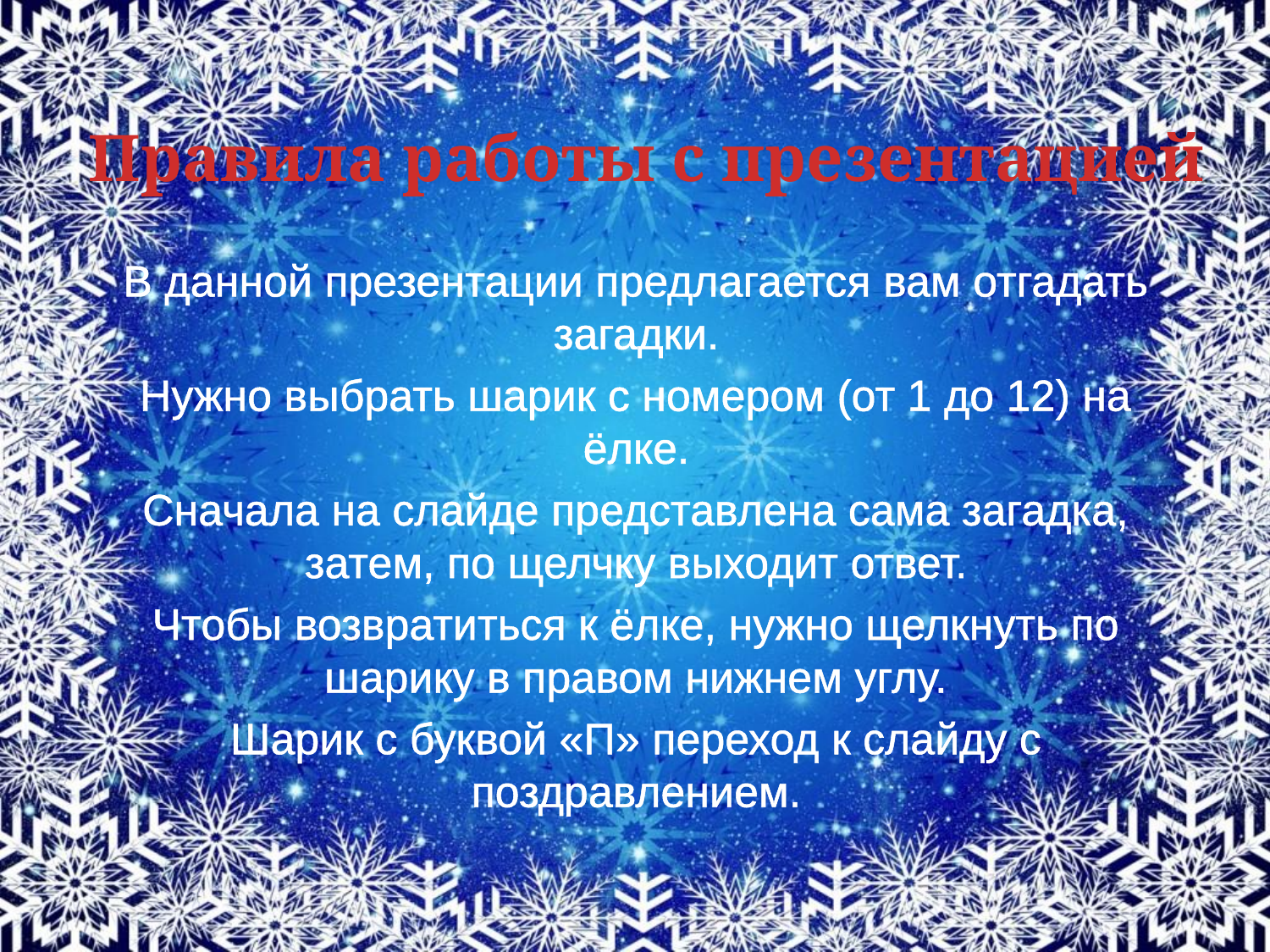

# Правила работы с презентацией
В данной презентации предлагается вам отгадать загадки.
Нужно выбрать шарик с номером (от 1 до 12) на ёлке.
Сначала на слайде представлена сама загадка, затем, по щелчку выходит ответ.
Чтобы возвратиться к ёлке, нужно щелкнуть по шарику в правом нижнем углу.
Шарик с буквой «П» переход к слайду с поздравлением.